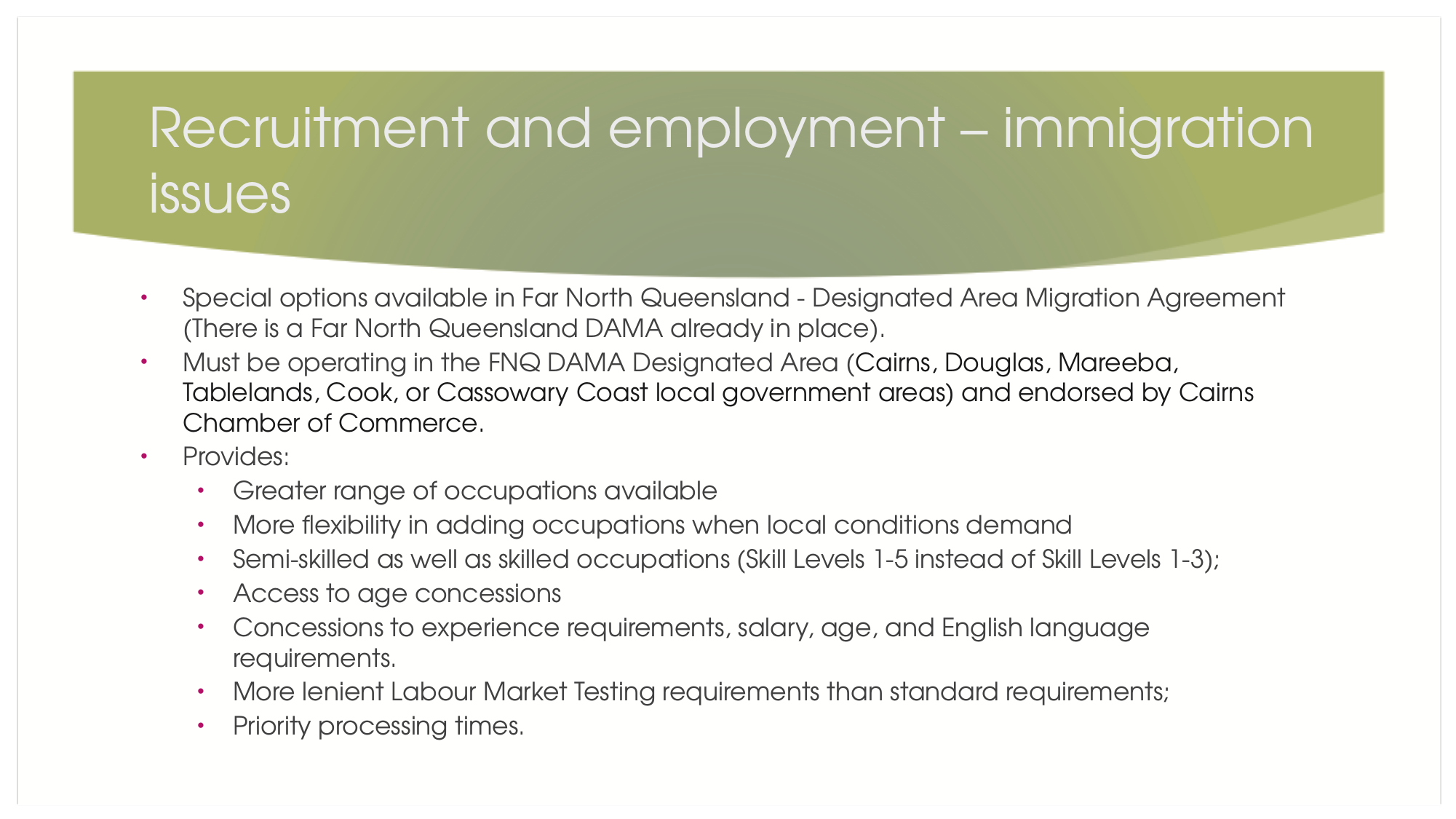

# Recruitment and employment – immigration issues
Special options available in Far North Queensland - Designated Area Migration Agreement (There is a Far North Queensland DAMA already in place).
Must be operating in the FNQ DAMA Designated Area (Cairns, Douglas, Mareeba, Tablelands, Cook, or Cassowary Coast local government areas) and endorsed by Cairns Chamber of Commerce.
Provides:
Greater range of occupations available
More flexibility in adding occupations when local conditions demand
Semi-skilled as well as skilled occupations (Skill Levels 1-5 instead of Skill Levels 1-3);
Access to age concessions
Concessions to experience requirements, salary, age, and English language requirements.
More lenient Labour Market Testing requirements than standard requirements;
Priority processing times.